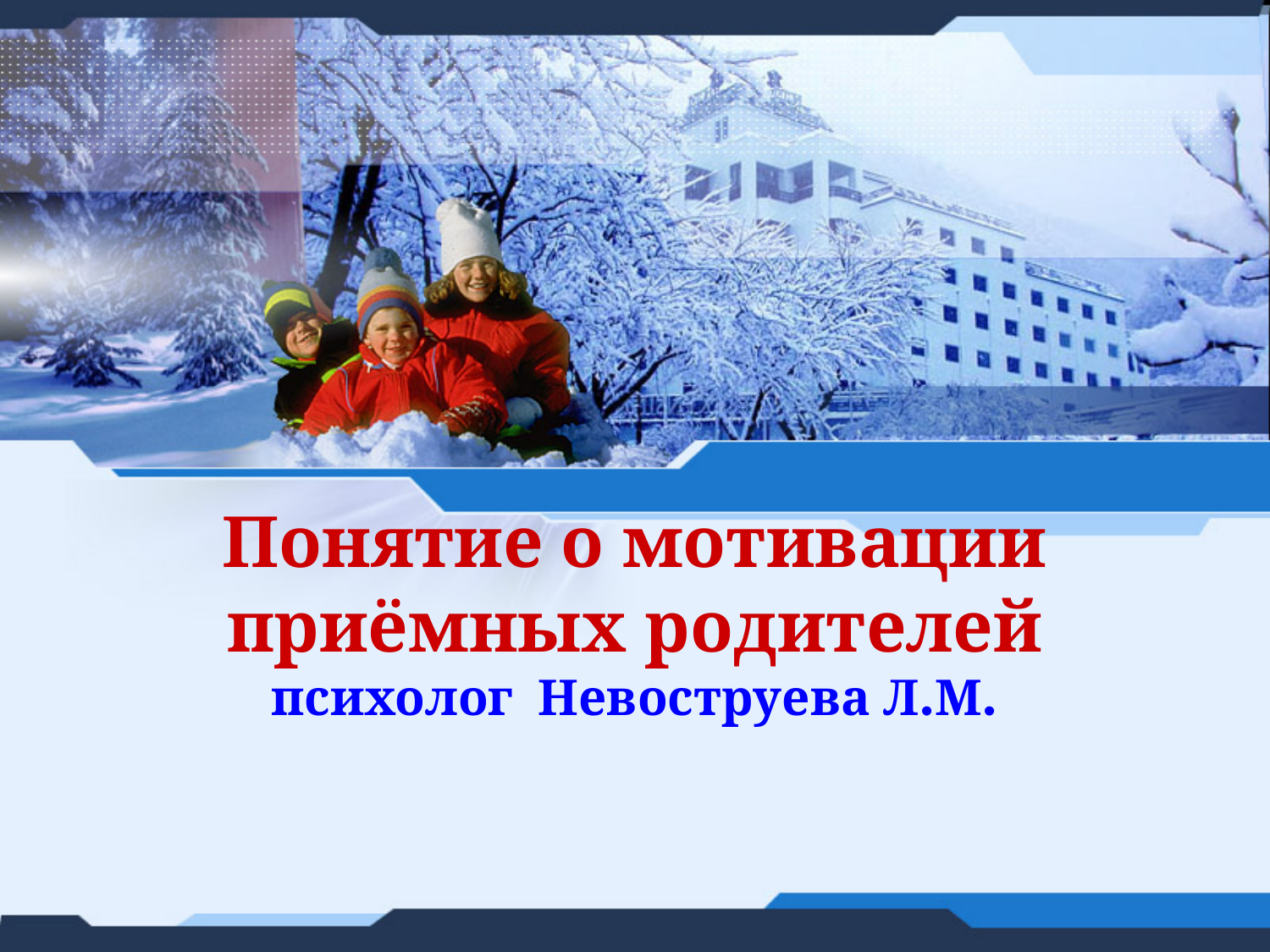

# Понятие о мотивации приёмных родителей психолог  Невоструева Л.М.